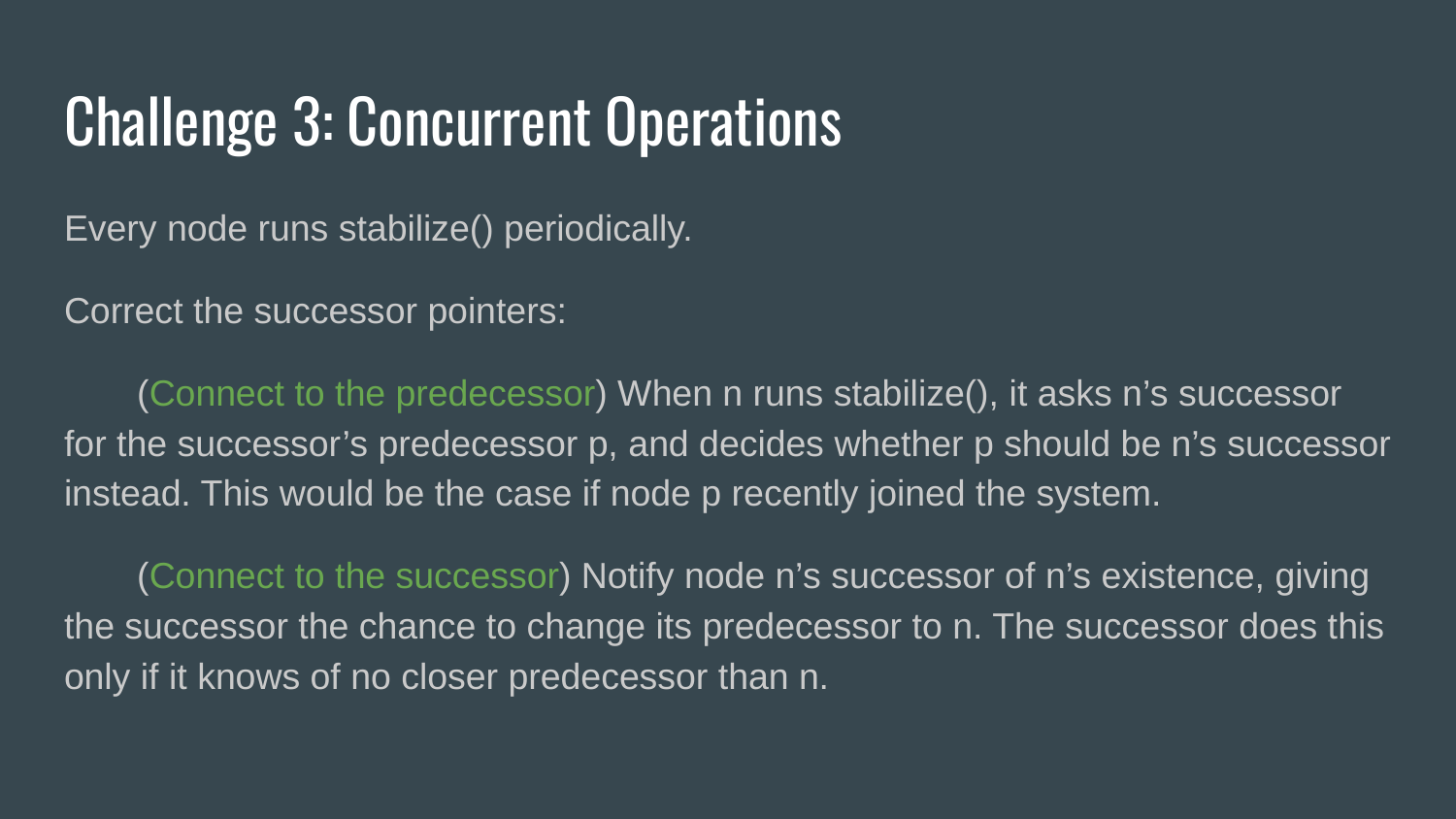

# Challenge 3: Concurrent Operations
Every node runs stabilize() periodically.
Correct the successor pointers:
(Connect to the predecessor) When n runs stabilize(), it asks n’s successor for the successor’s predecessor p, and decides whether p should be n’s successor instead. This would be the case if node p recently joined the system.
(Connect to the successor) Notify node n’s successor of n’s existence, giving the successor the chance to change its predecessor to n. The successor does this only if it knows of no closer predecessor than n.